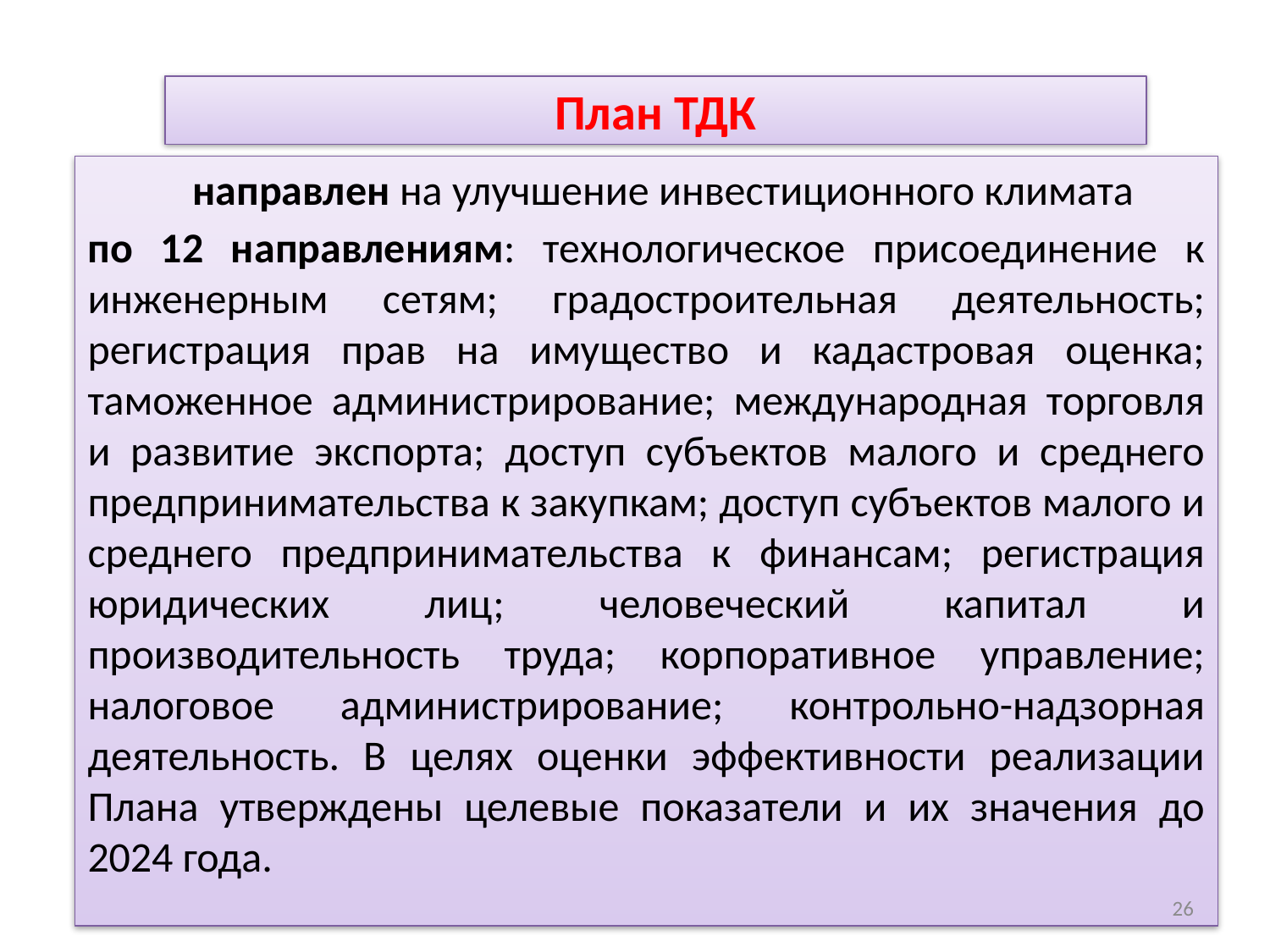

# План ТДК
           направлен на улучшение инвестиционного климата
по 12 направлениям: технологическое присоединение к инженерным сетям; градостроительная деятельность; регистрация прав на имущество и кадастровая оценка; таможенное администрирование; международная торговля и развитие экспорта; доступ субъектов малого и среднего предпринимательства к закупкам; доступ субъектов малого и среднего предпринимательства к финансам; регистрация юридических лиц; человеческий капитал и производительность труда; корпоративное управление; налоговое администрирование; контрольно-надзорная деятельность. В целях оценки эффективности реализации Плана утверждены целевые показатели и их значения до 2024 года.

26